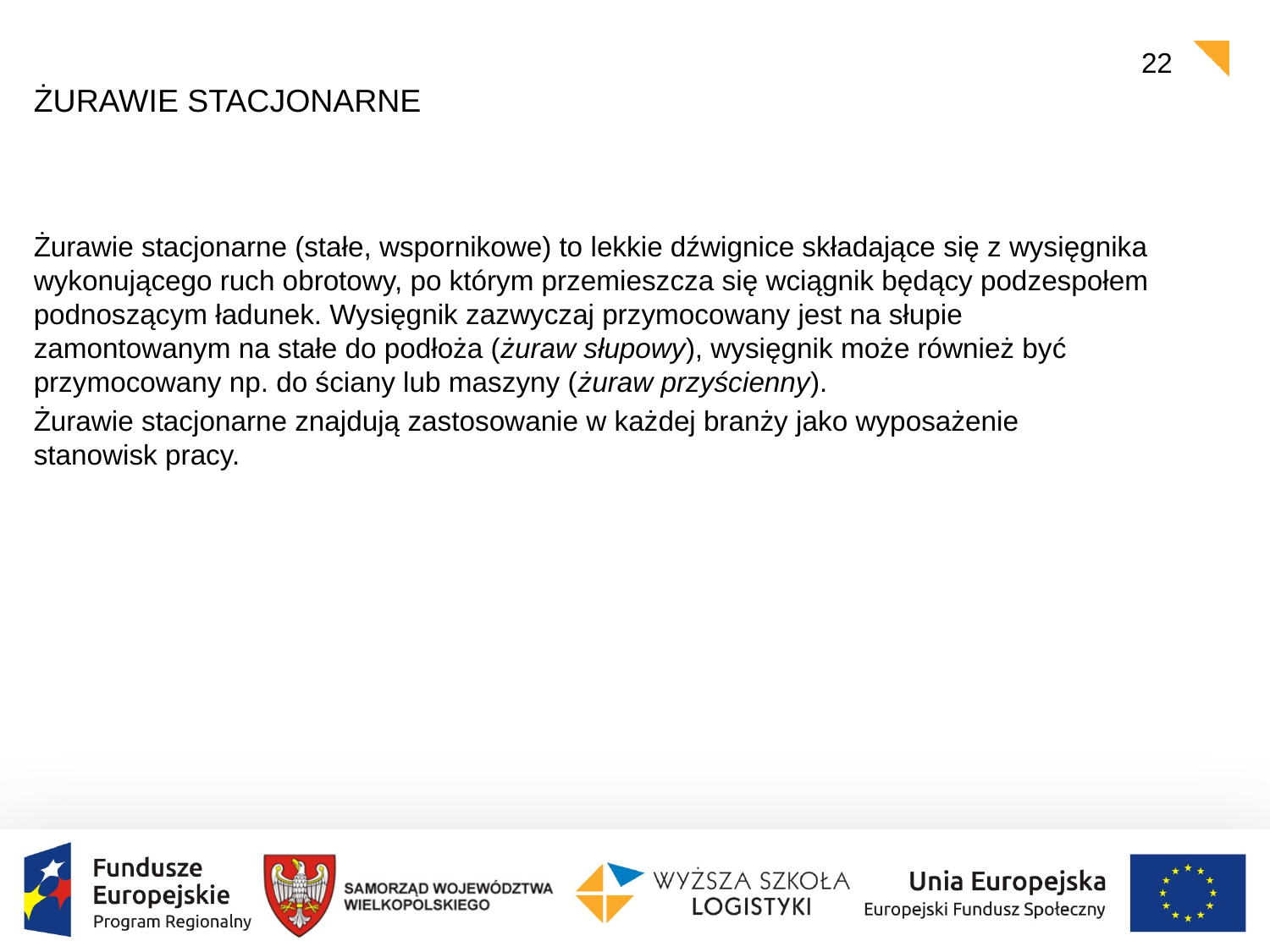

22
# Żurawie stacjonarne
Żurawie stacjonarne (stałe, wspornikowe) to lekkie dźwignice składające się z wysięgnika wykonującego ruch obrotowy, po którym przemieszcza się wciągnik będący podzespołem podnoszącym ładunek. Wysięgnik zazwyczaj przymocowany jest na słupie zamontowanym na stałe do podłoża (żuraw słupowy), wysięgnik może również być przymocowany np. do ściany lub maszyny (żuraw przyścienny).
Żurawie stacjonarne znajdują zastosowanie w każdej branży jako wyposażenie stanowisk pracy.